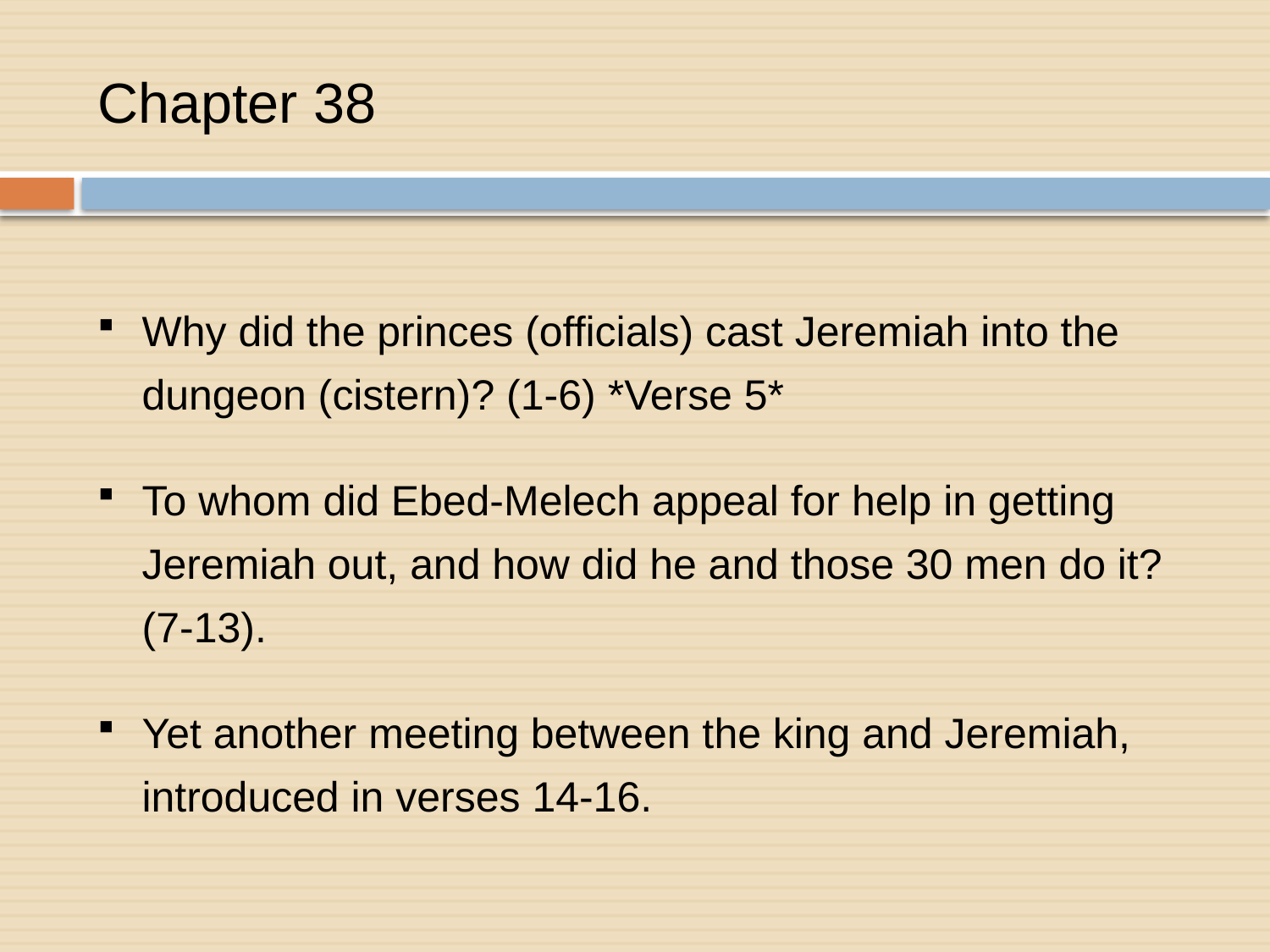

# Chapter 38
Why did the princes (officials) cast Jeremiah into the dungeon (cistern)? (1-6) *Verse 5*
To whom did Ebed-Melech appeal for help in getting Jeremiah out, and how did he and those 30 men do it? (7-13).
Yet another meeting between the king and Jeremiah, introduced in verses 14-16.